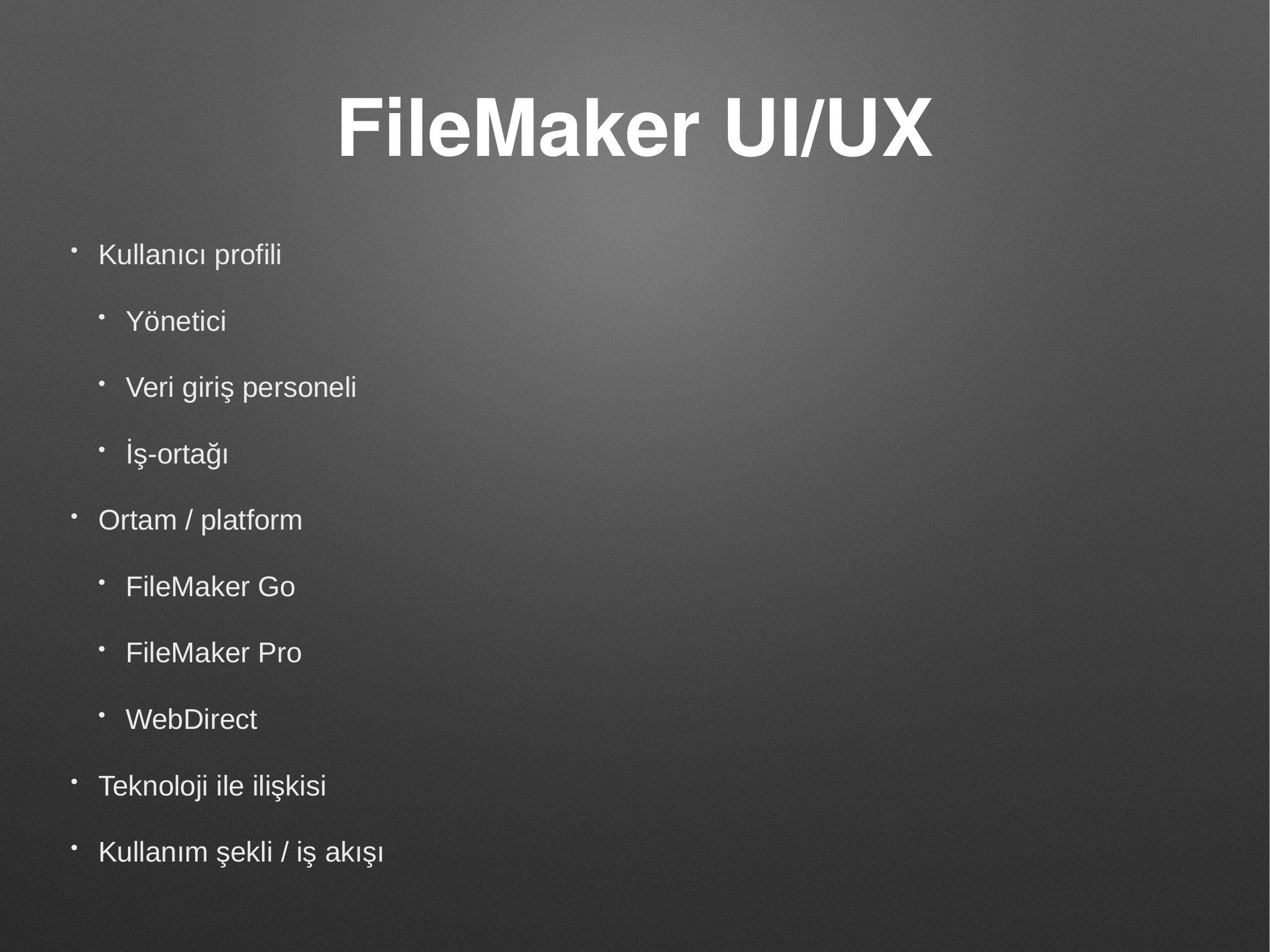

# FileMaker UI/UX
Kullanıcı profili
Yönetici
Veri giriş personeli
İş-ortağı
Ortam / platform
FileMaker Go
FileMaker Pro
WebDirect
Teknoloji ile ilişkisi
Kullanım şekli / iş akışı